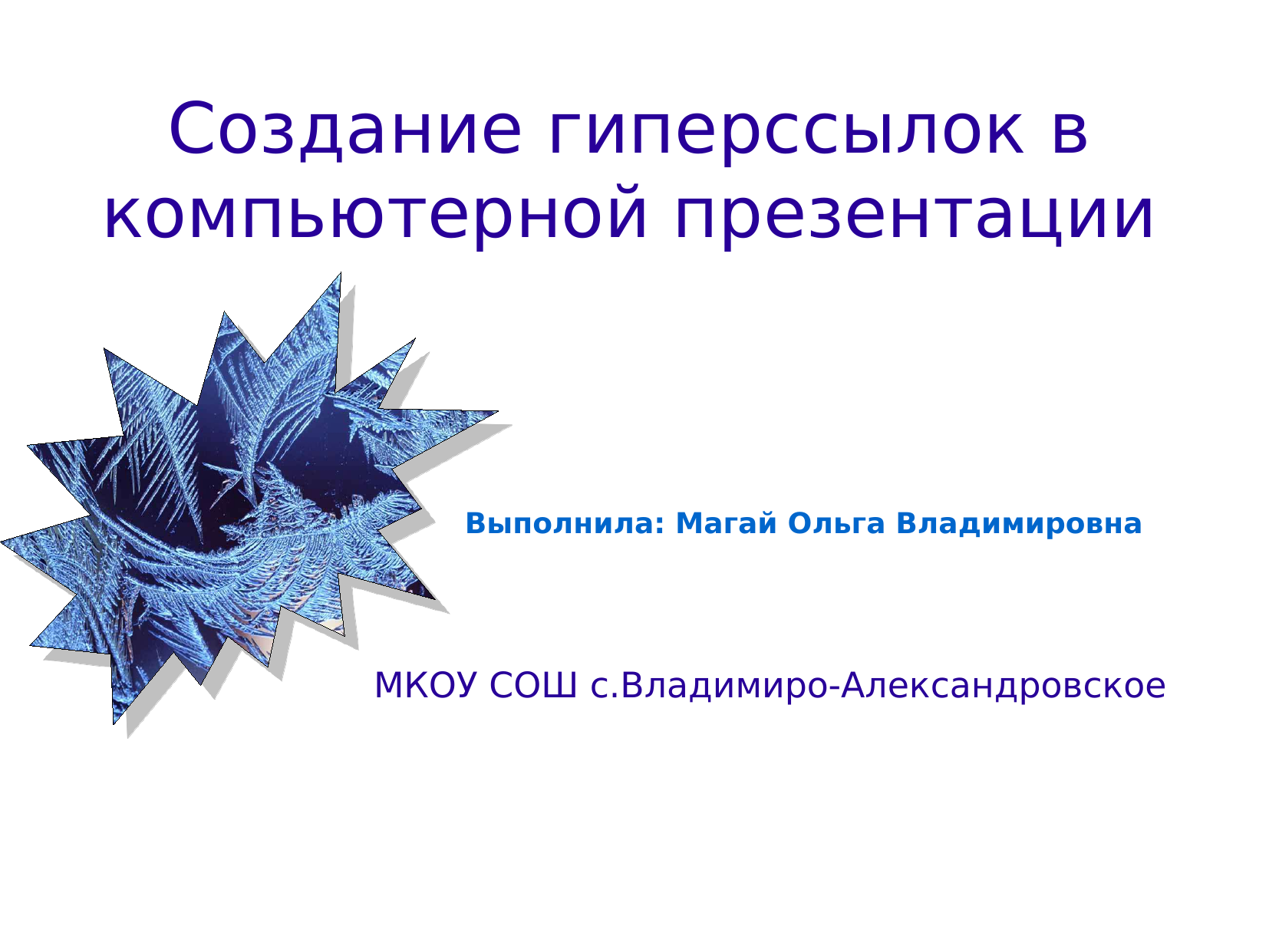

Создание гиперссылок в компьютерной презентации

Выполнила: Магай Ольга Владимировна
МКОУ СОШ с.Владимиро-Александровское